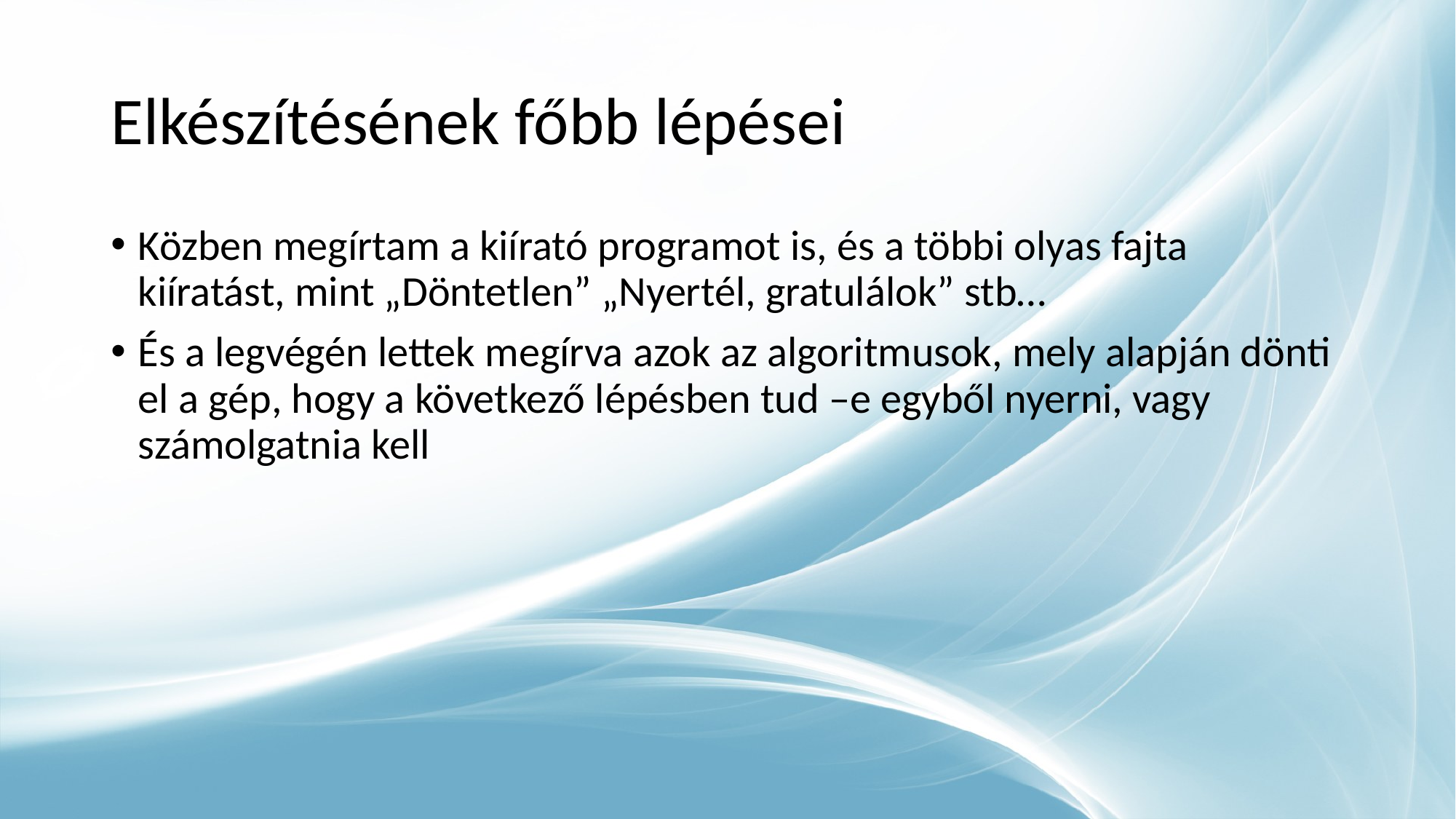

# Elkészítésének főbb lépései
Közben megírtam a kiírató programot is, és a többi olyas fajta kiíratást, mint „Döntetlen” „Nyertél, gratulálok” stb…
És a legvégén lettek megírva azok az algoritmusok, mely alapján dönti el a gép, hogy a következő lépésben tud –e egyből nyerni, vagy számolgatnia kell